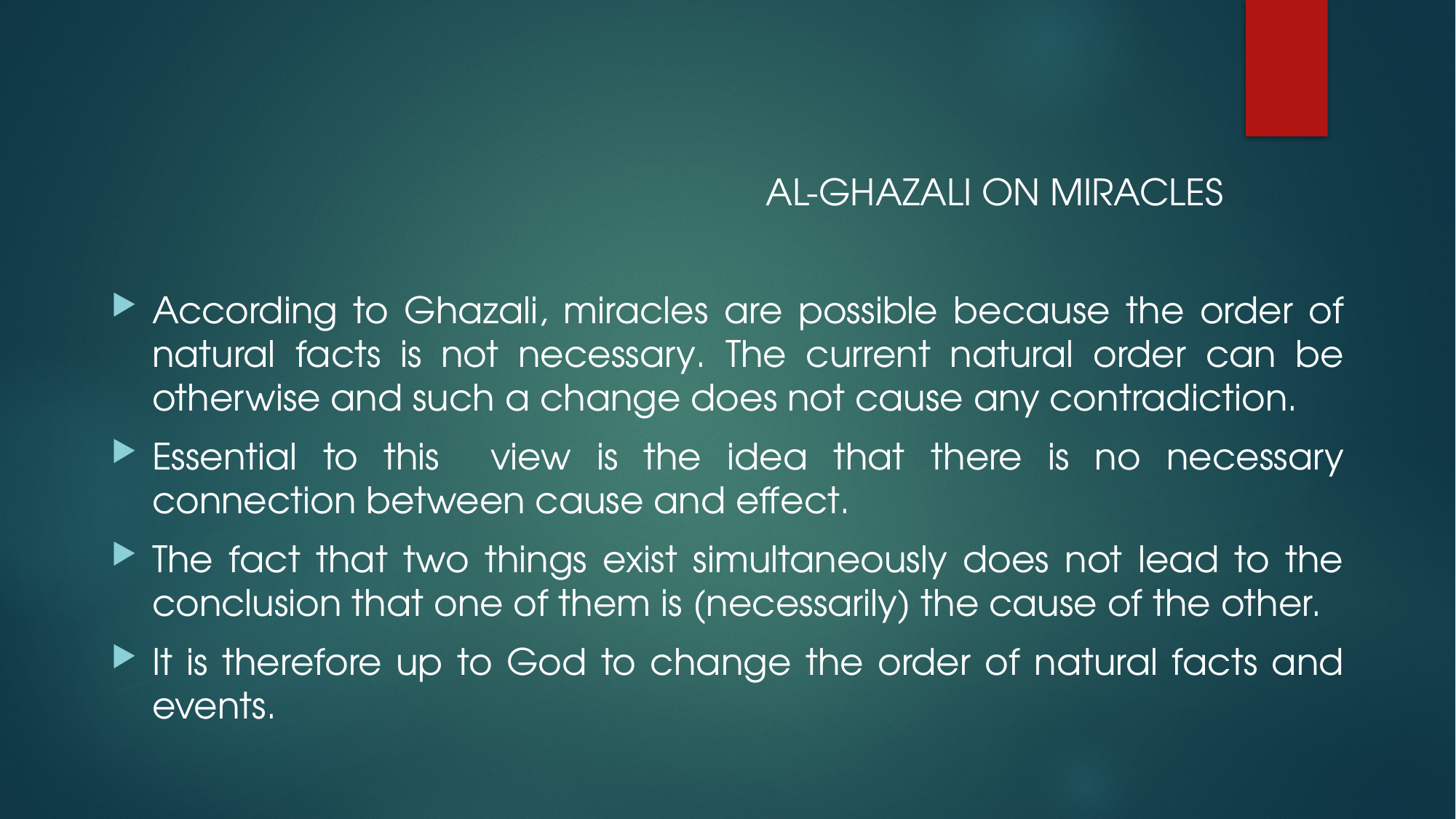

AL-GHAZALI ON MIRACLES

According to Ghazali, miracles are possible because the order of natural facts is not necessary. The current natural order can be otherwise and such a change does not cause any contradiction.
Essential to this  view is the idea that there is no necessary connection between cause and effect.
The fact that two things exist simultaneously does not lead to the conclusion that one of them is (necessarily) the cause of the other.
It is therefore up to God to change the order of natural facts and events.